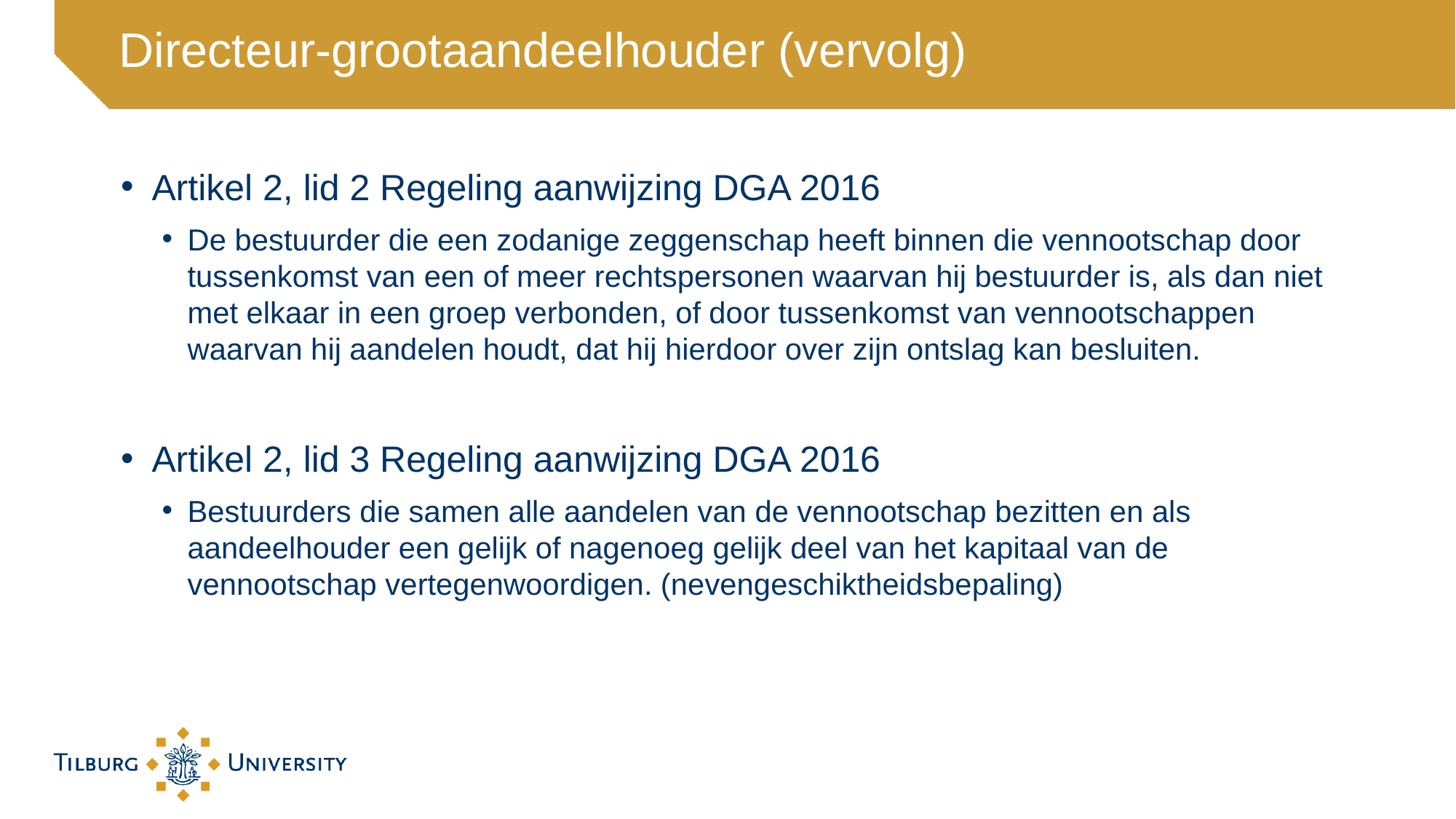

# Directeur-grootaandeelhouder (vervolg)
Artikel 2, lid 2 Regeling aanwijzing DGA 2016
De bestuurder die een zodanige zeggenschap heeft binnen die vennootschap door tussenkomst van een of meer rechtspersonen waarvan hij bestuurder is, als dan niet met elkaar in een groep verbonden, of door tussenkomst van vennootschappen waarvan hij aandelen houdt, dat hij hierdoor over zijn ontslag kan besluiten.

Artikel 2, lid 3 Regeling aanwijzing DGA 2016
Bestuurders die samen alle aandelen van de vennootschap bezitten en als aandeelhouder een gelijk of nagenoeg gelijk deel van het kapitaal van de vennootschap vertegenwoordigen. (nevengeschiktheidsbepaling)